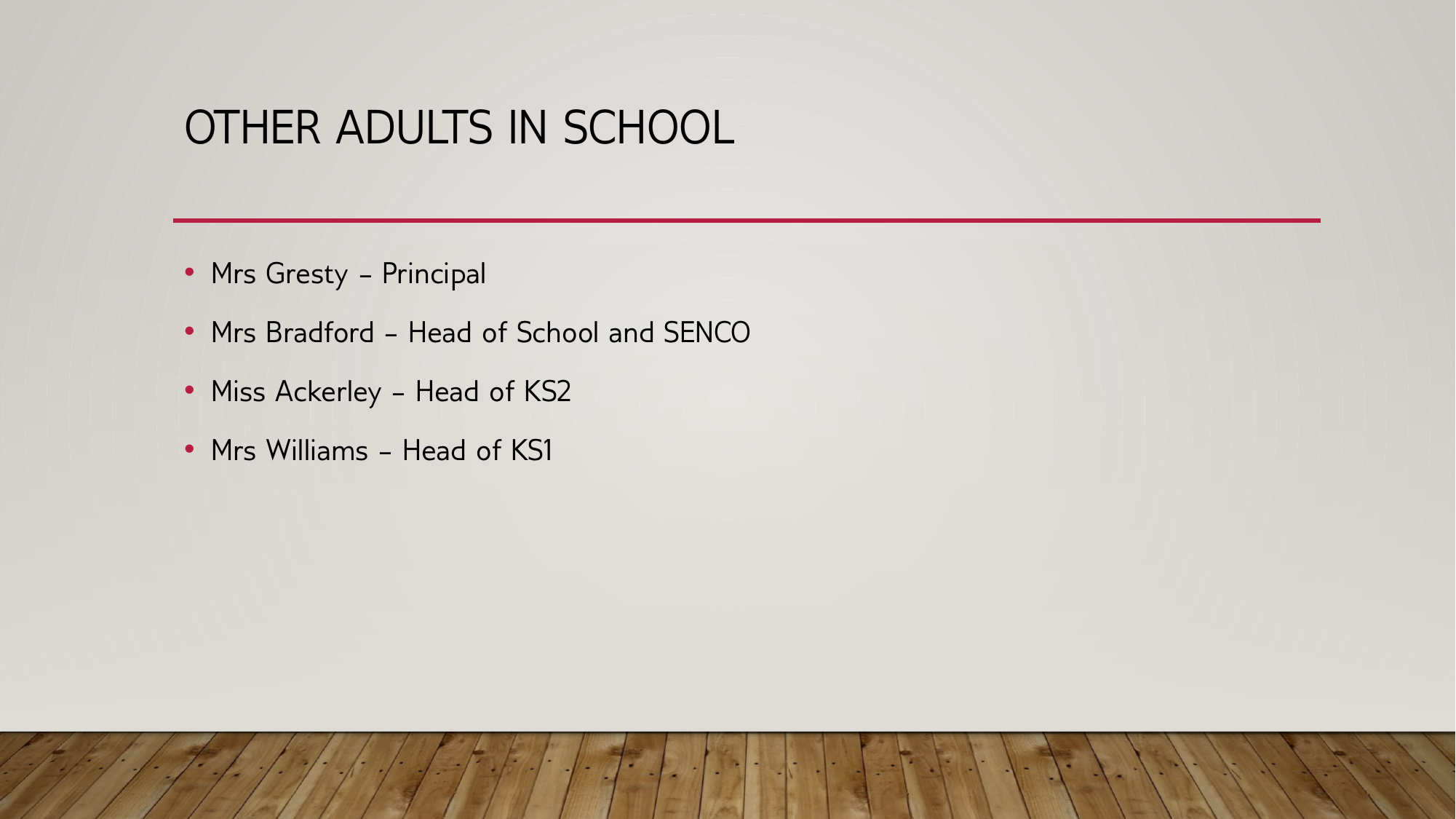

# Other Adults in school
Mrs Gresty – Principal
Mrs Bradford – Head of School and SENCO
Miss Ackerley – Head of KS2
Mrs Williams – Head of KS1